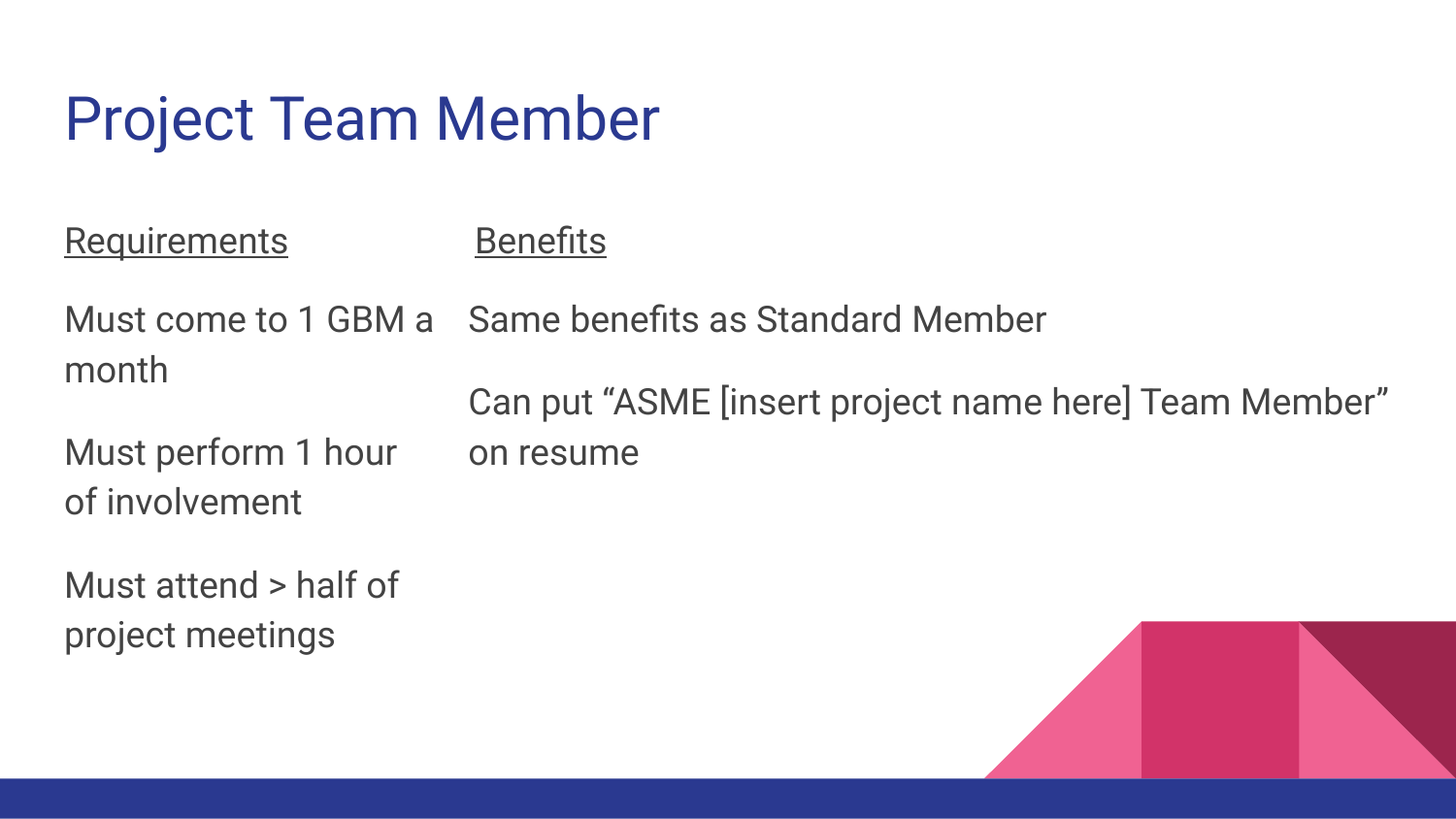

# Project Team Member
Requirements
Benefits
Must come to 1 GBM a month
Must perform 1 hour of involvement
Must attend > half of project meetings

Same benefits as Standard Member
Can put “ASME [insert project name here] Team Member” on resume